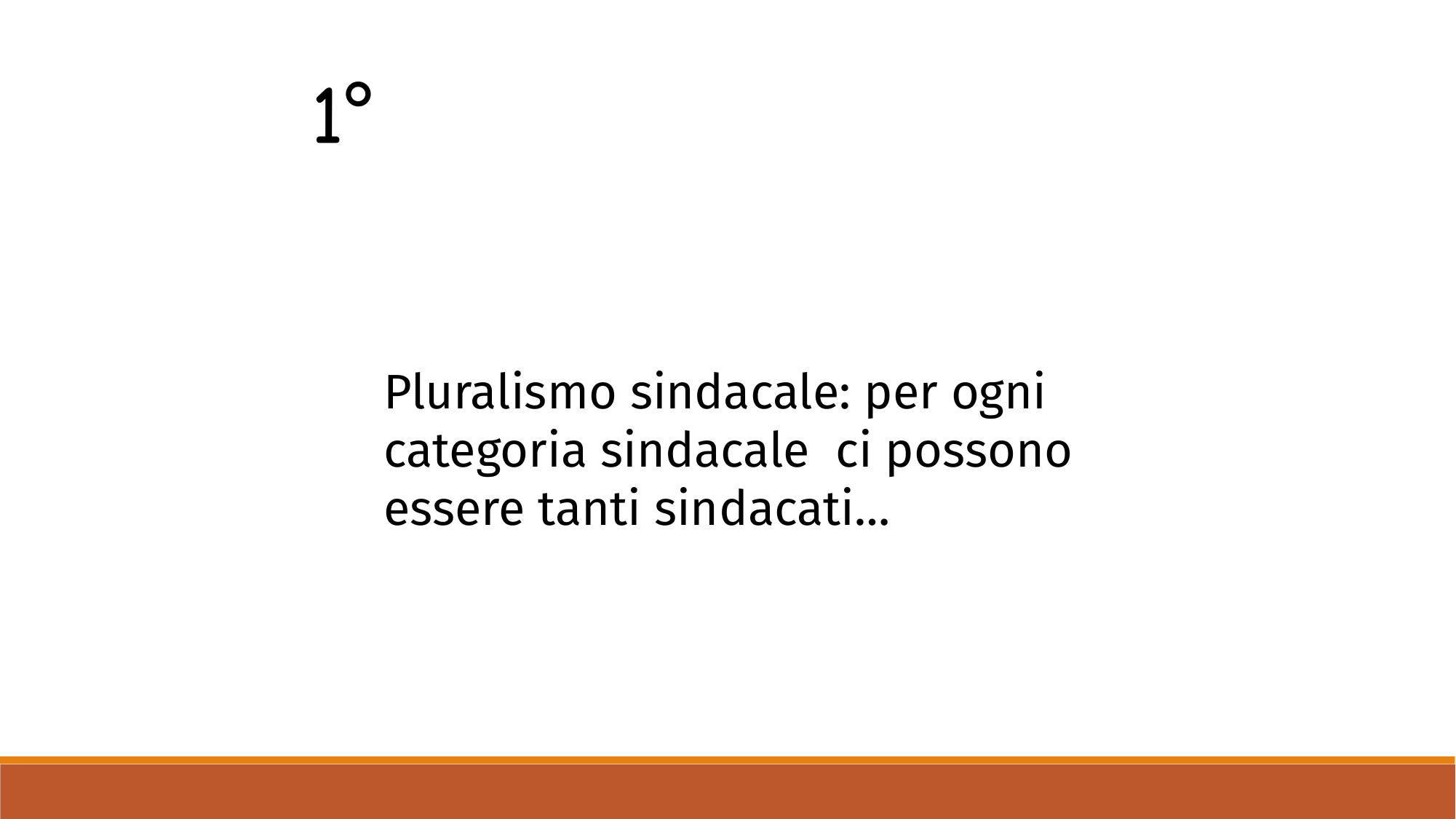

1°
Pluralismo sindacale: per ogni categoria sindacale  ci possono essere tanti sindacati…